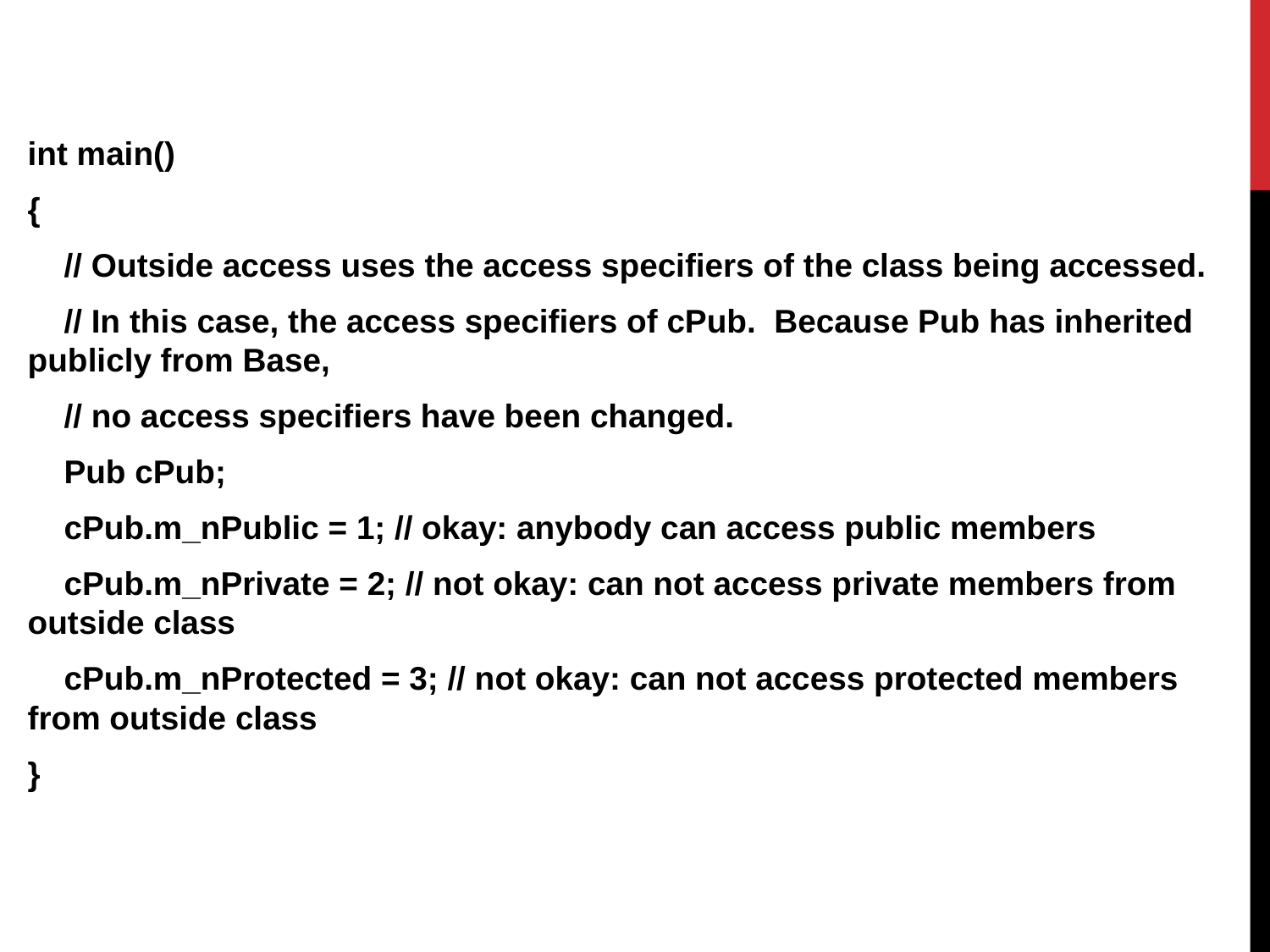

int main()
{
    // Outside access uses the access specifiers of the class being accessed.
    // In this case, the access specifiers of cPub.  Because Pub has inherited publicly from Base,
    // no access specifiers have been changed.
    Pub cPub;
    cPub.m_nPublic = 1; // okay: anybody can access public members
    cPub.m_nPrivate = 2; // not okay: can not access private members from outside class
    cPub.m_nProtected = 3; // not okay: can not access protected members from outside class
}